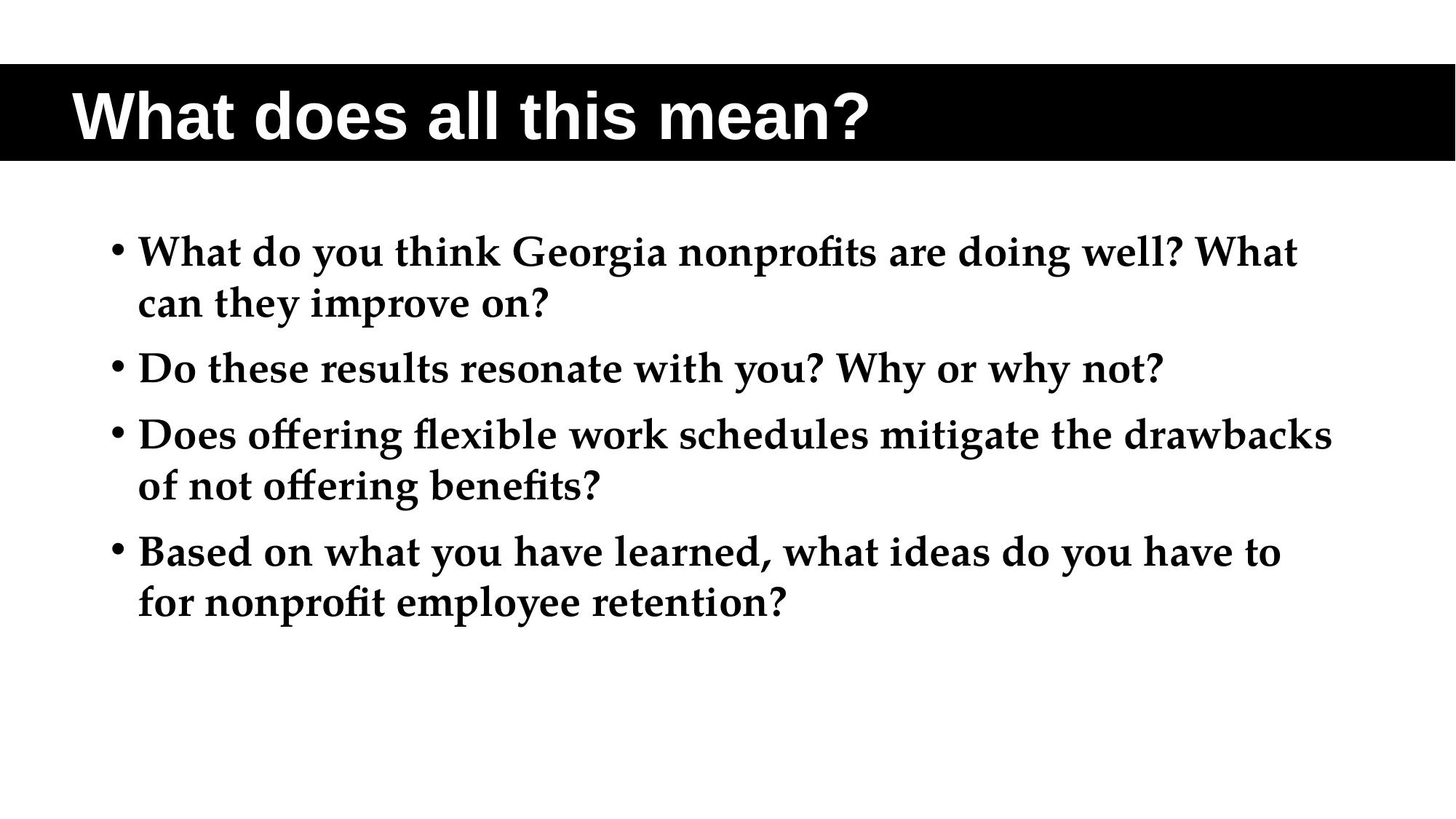

# What does all this mean?

What do you think Georgia nonprofits are doing well? What can they improve on?
Do these results resonate with you? Why or why not?
Does offering flexible work schedules mitigate the drawbacks of not offering benefits?
Based on what you have learned, what ideas do you have to for nonprofit employee retention?